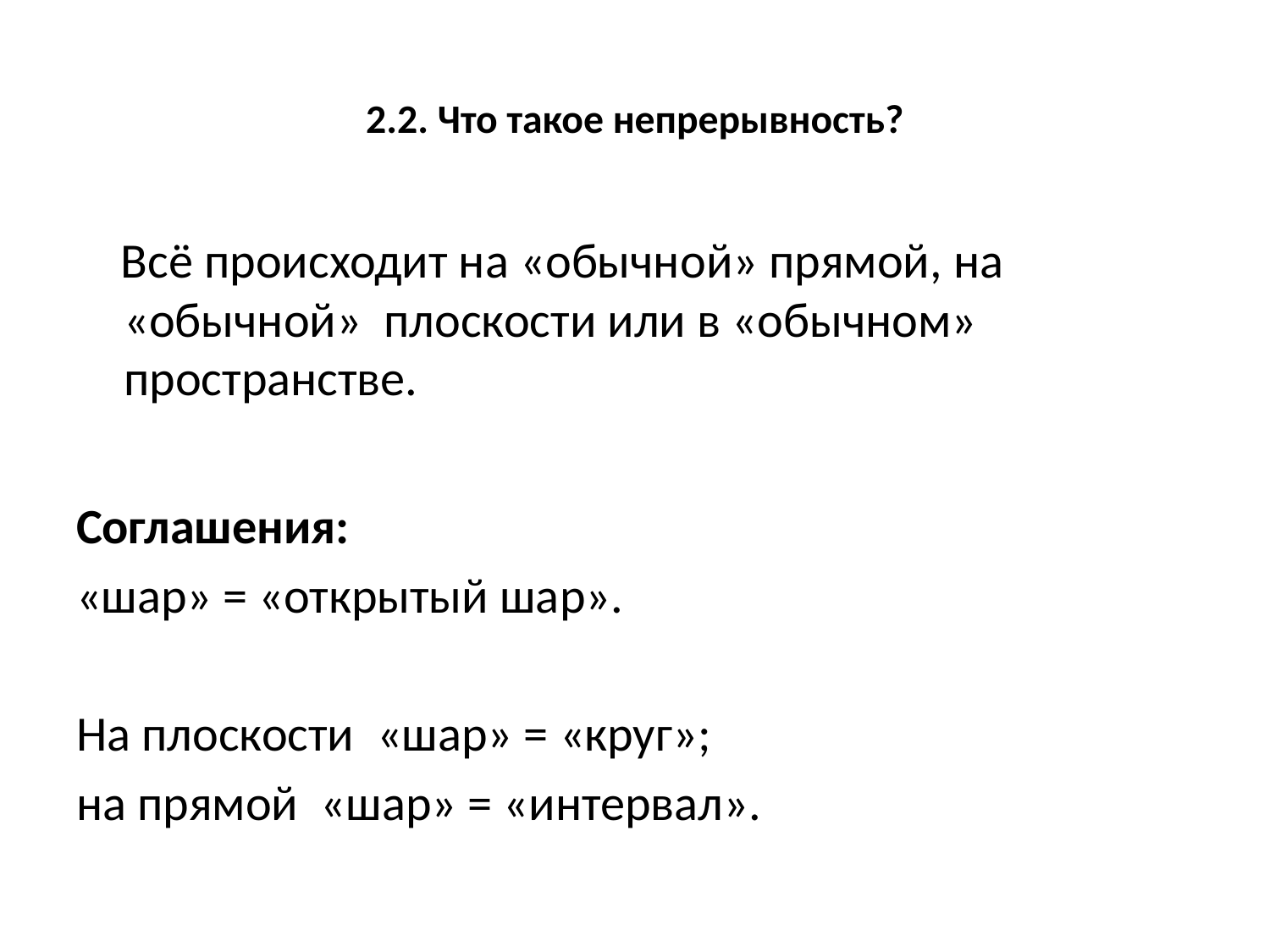

# 2.2. Что такое непрерывность?
    Всё происходит на «обычной» прямой, на «обычной»  плоскости или в «обычном» пространстве.

Соглашения:
«шар» = «открытый шар».

На плоскости  «шар» = «круг»;
на прямой  «шар» = «интервал».